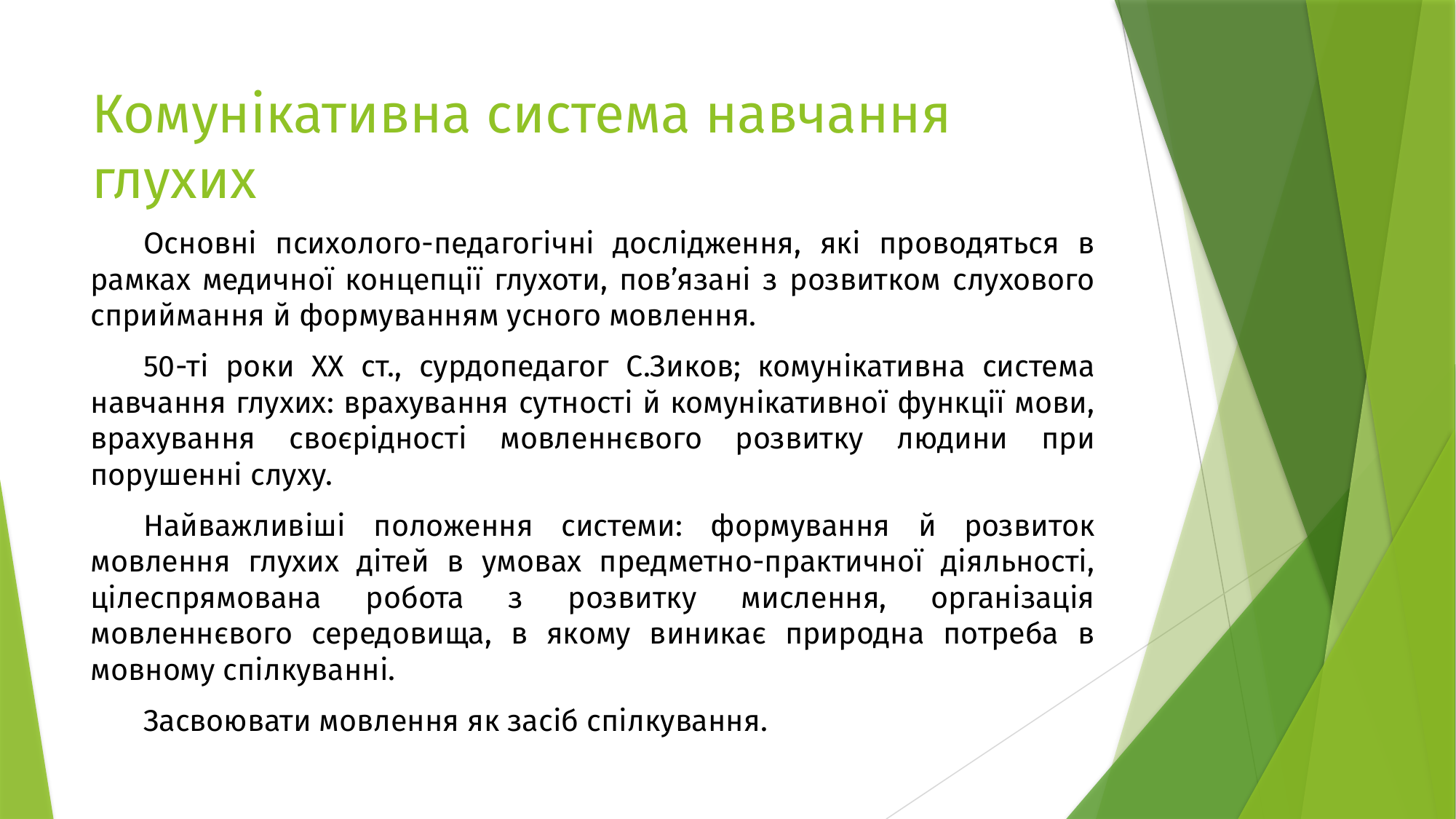

# Комунікативна система навчання глухих
Основні психолого-педагогічні дослідження, які проводяться в рамках медичної концепції глухоти, пов’язані з розвитком слухового сприймання й формуванням усного мовлення.
50-ті роки ХХ ст., сурдопедагог С.Зиков; комунікативна система навчання глухих: врахування сутності й комунікативної функції мови, врахування своєрідності мовленнєвого розвитку людини при порушенні слуху.
Найважливіші положення системи: формування й розвиток мовлення глухих дітей в умовах предметно-практичної діяльності, цілеспрямована робота з розвитку мислення, організація мовленнєвого середовища, в якому виникає природна потреба в мовному спілкуванні.
Засвоювати мовлення як засіб спілкування.